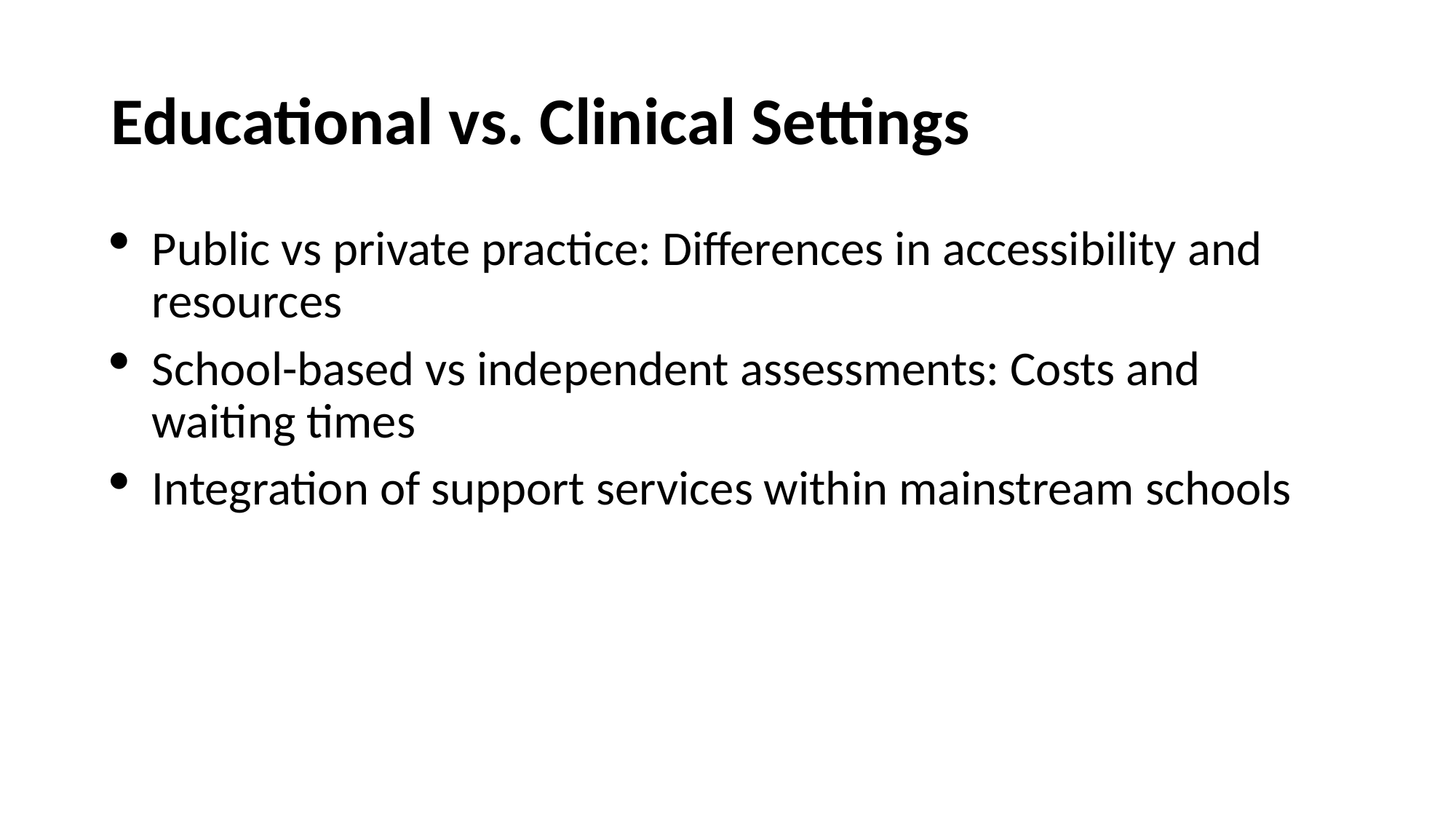

# Educational vs. Clinical Settings
Public vs private practice: Differences in accessibility and resources
School-based vs independent assessments: Costs and waiting times
Integration of support services within mainstream schools